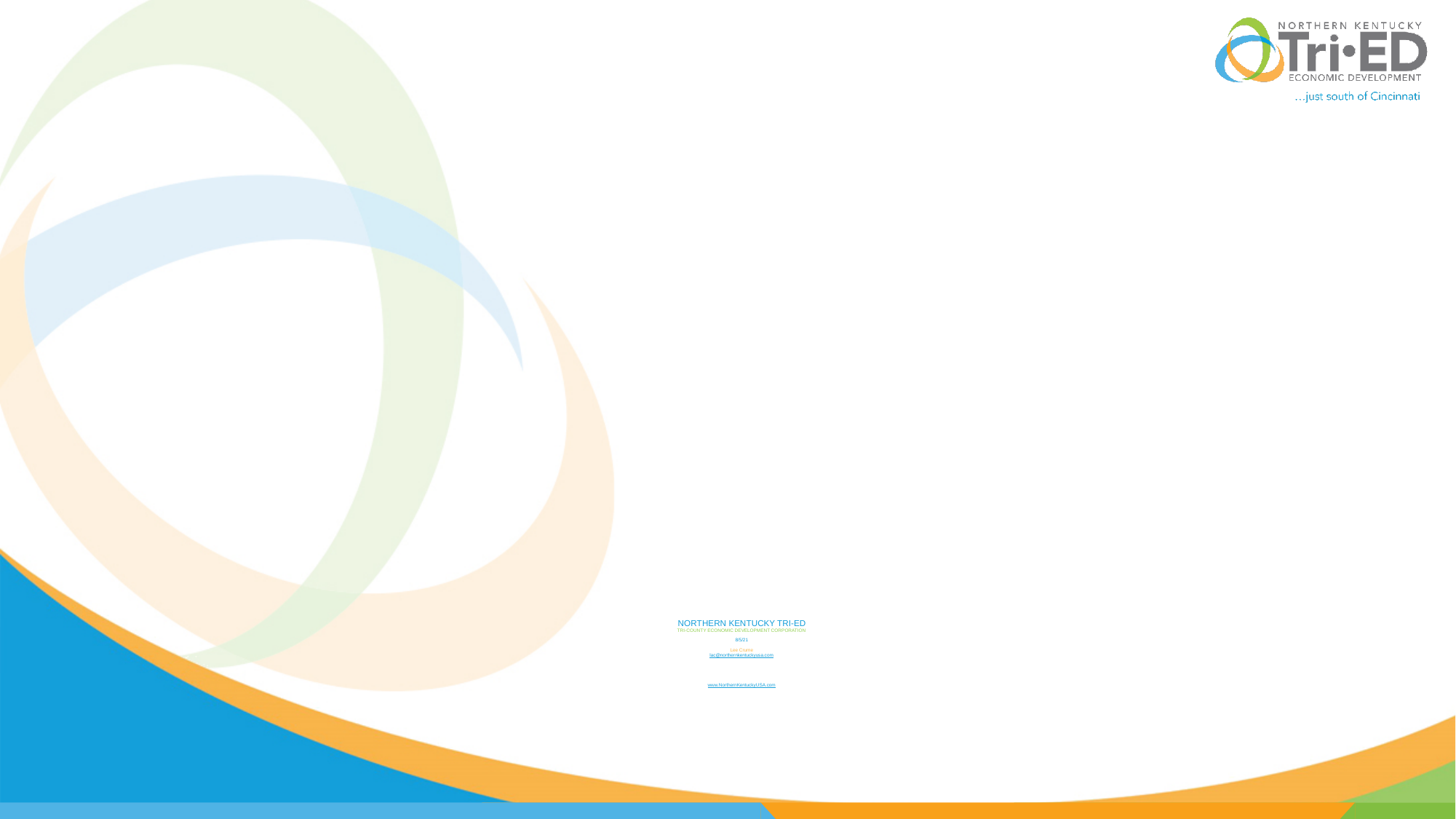

# NORTHERN KENTUCKY TRI-ED TRI-COUNTY ECONOMIC DEVELOPMENT CORPORATION 8/5/21 Lee Crume lac@northernkentuckyusa.com www.NorthernKentuckyUSA.com